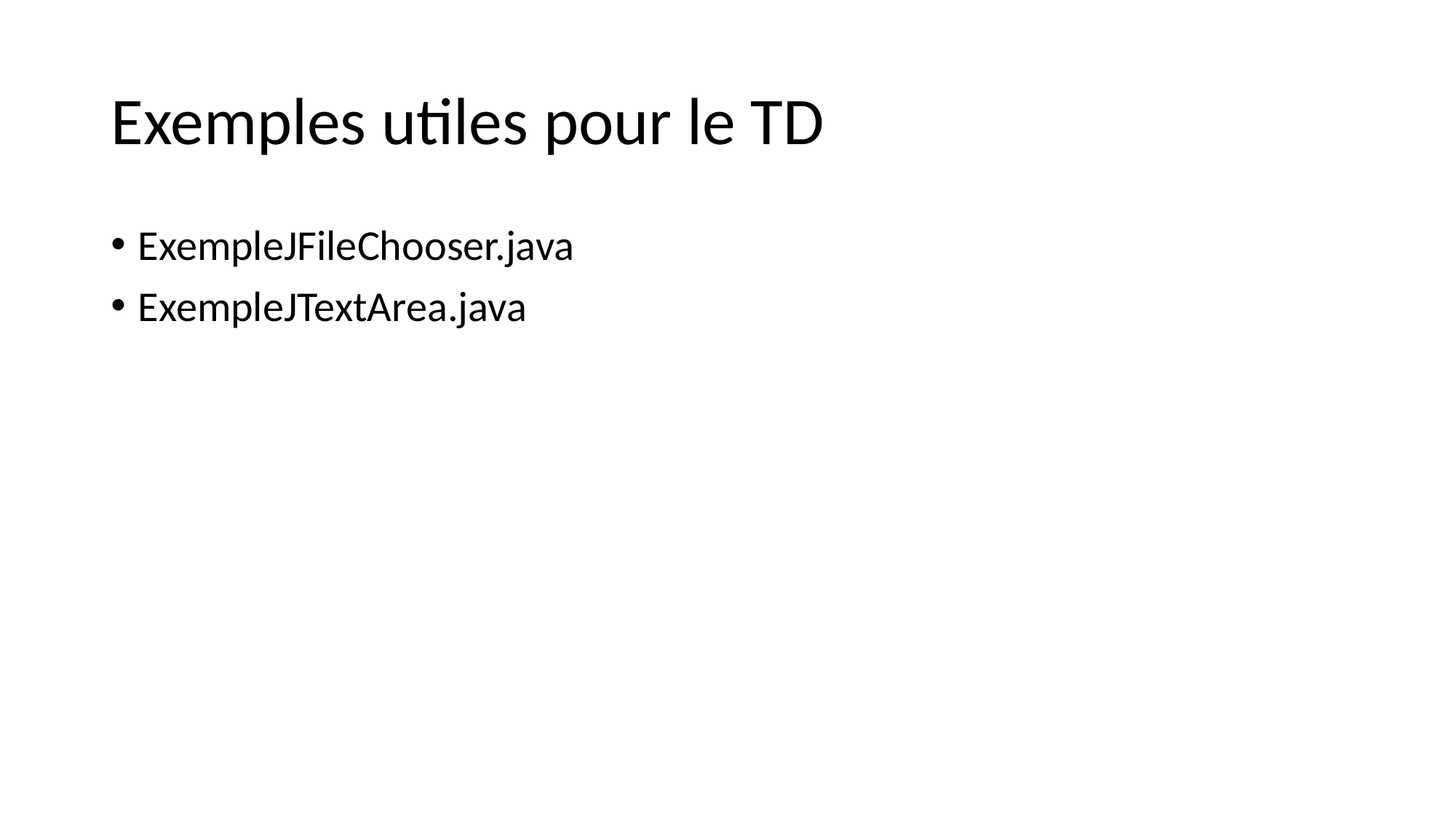

# Exemples utiles pour le TD
ExempleJFileChooser.java
ExempleJTextArea.java